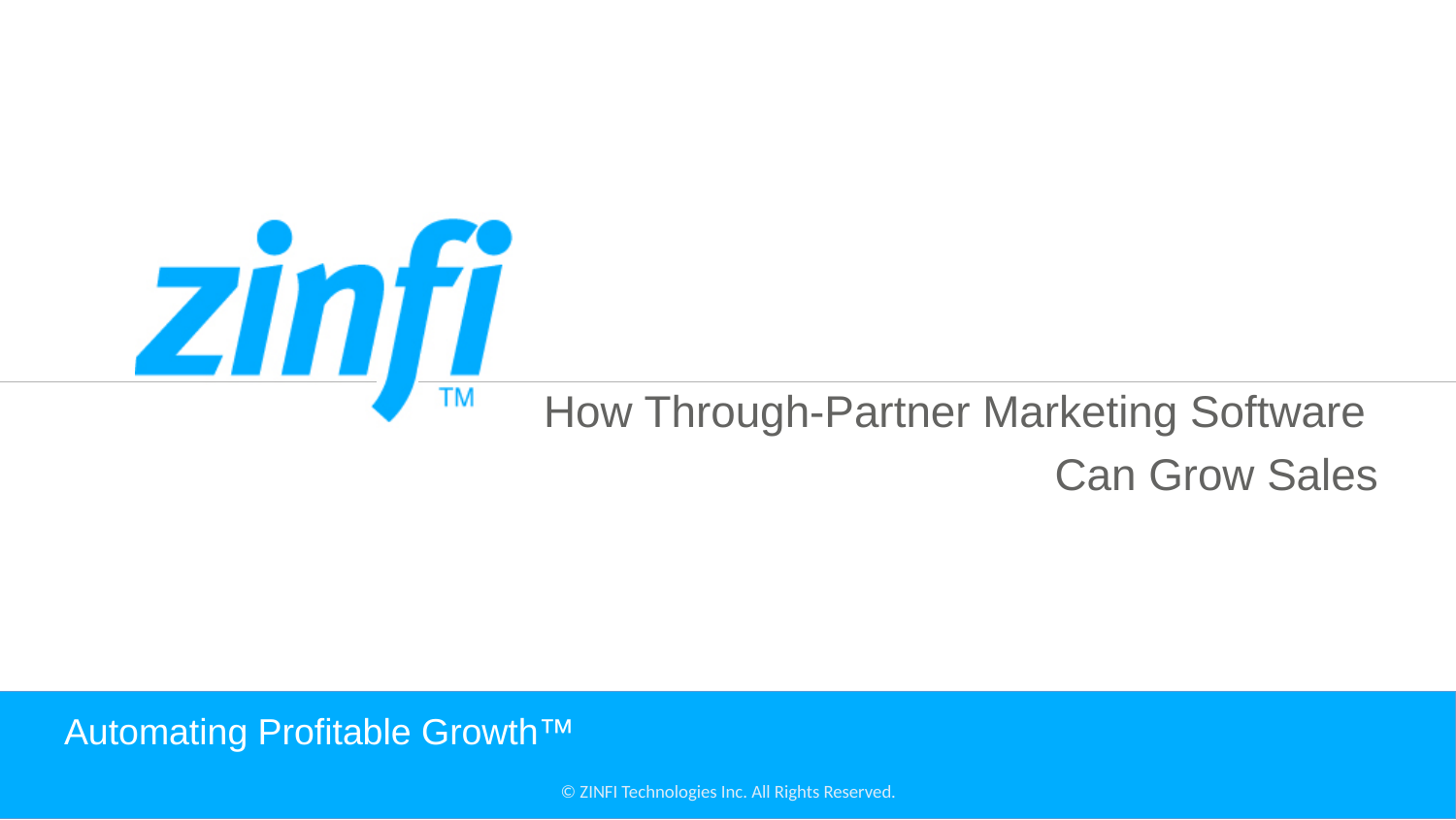

How Through-Partner Marketing Software
Can Grow Sales
# Automating Profitable Growth™